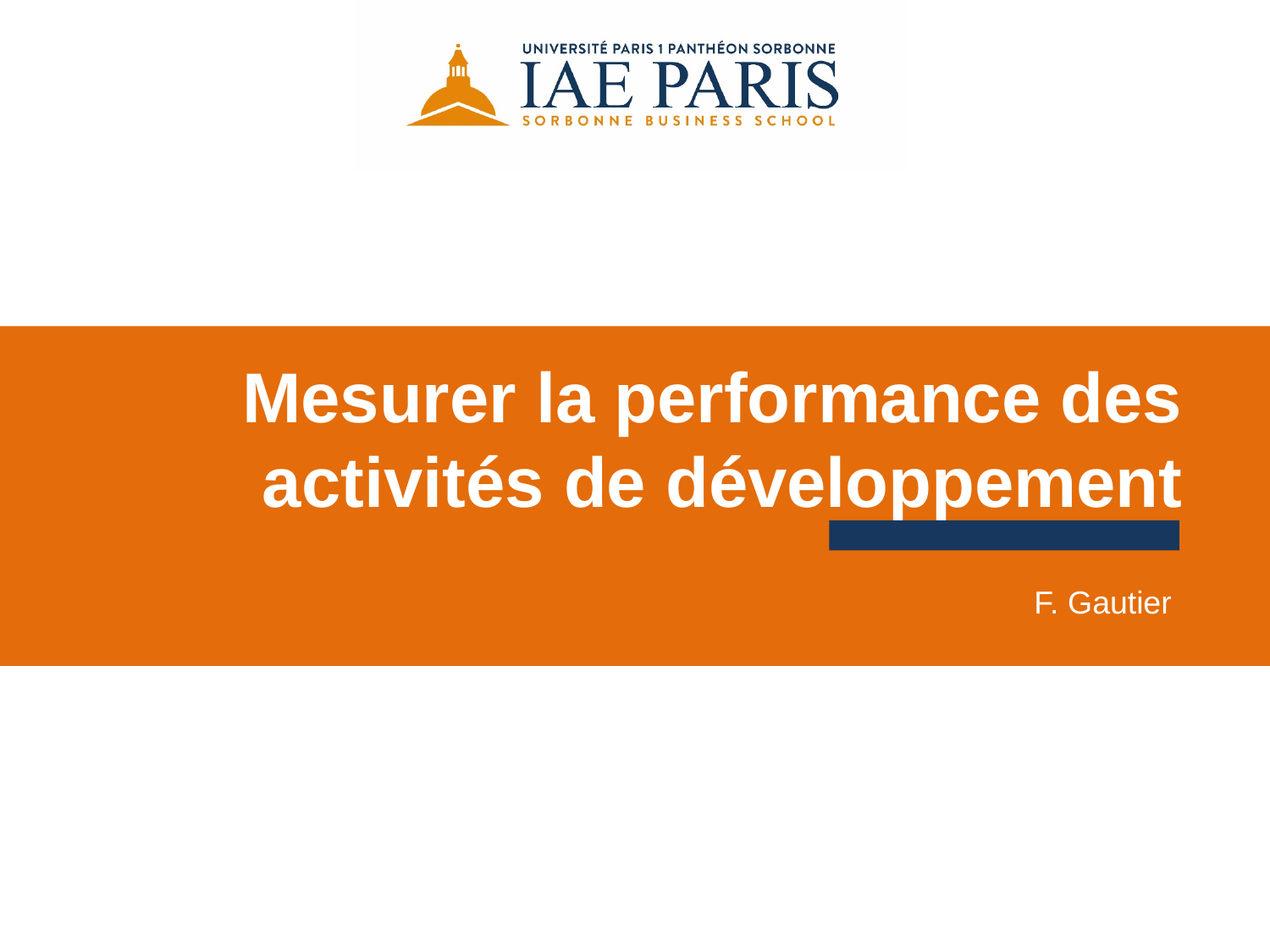

Mesurer la performance des activités de développement

F. Gautier